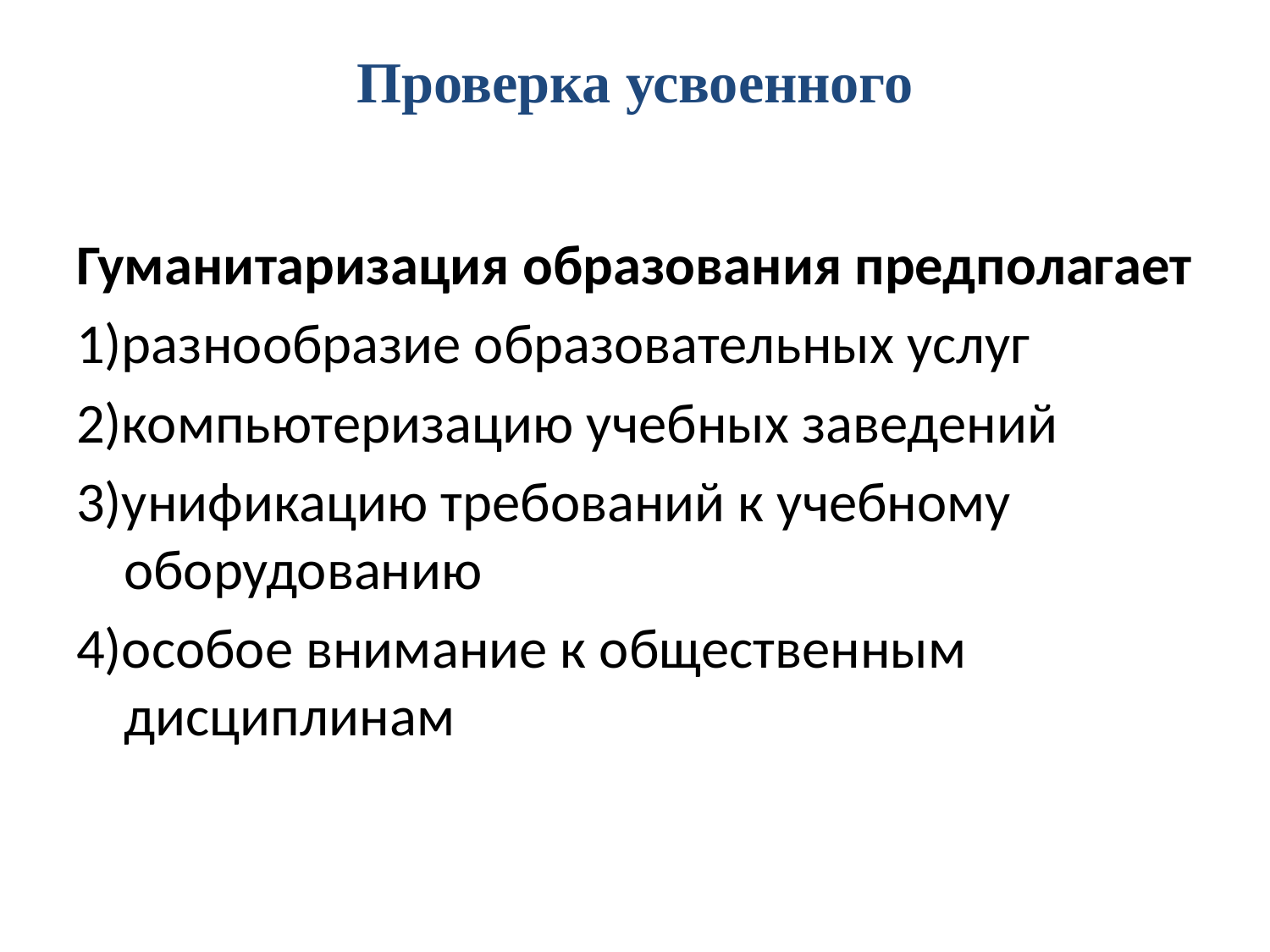

# Проверка усвоенного
Гуманитаризация образования предполагает
1)разнообразие образовательных услуг
2)компьютеризацию учебных заведений
3)унификацию требований к учебному оборудованию
4)особое внимание к общественным дисциплинам